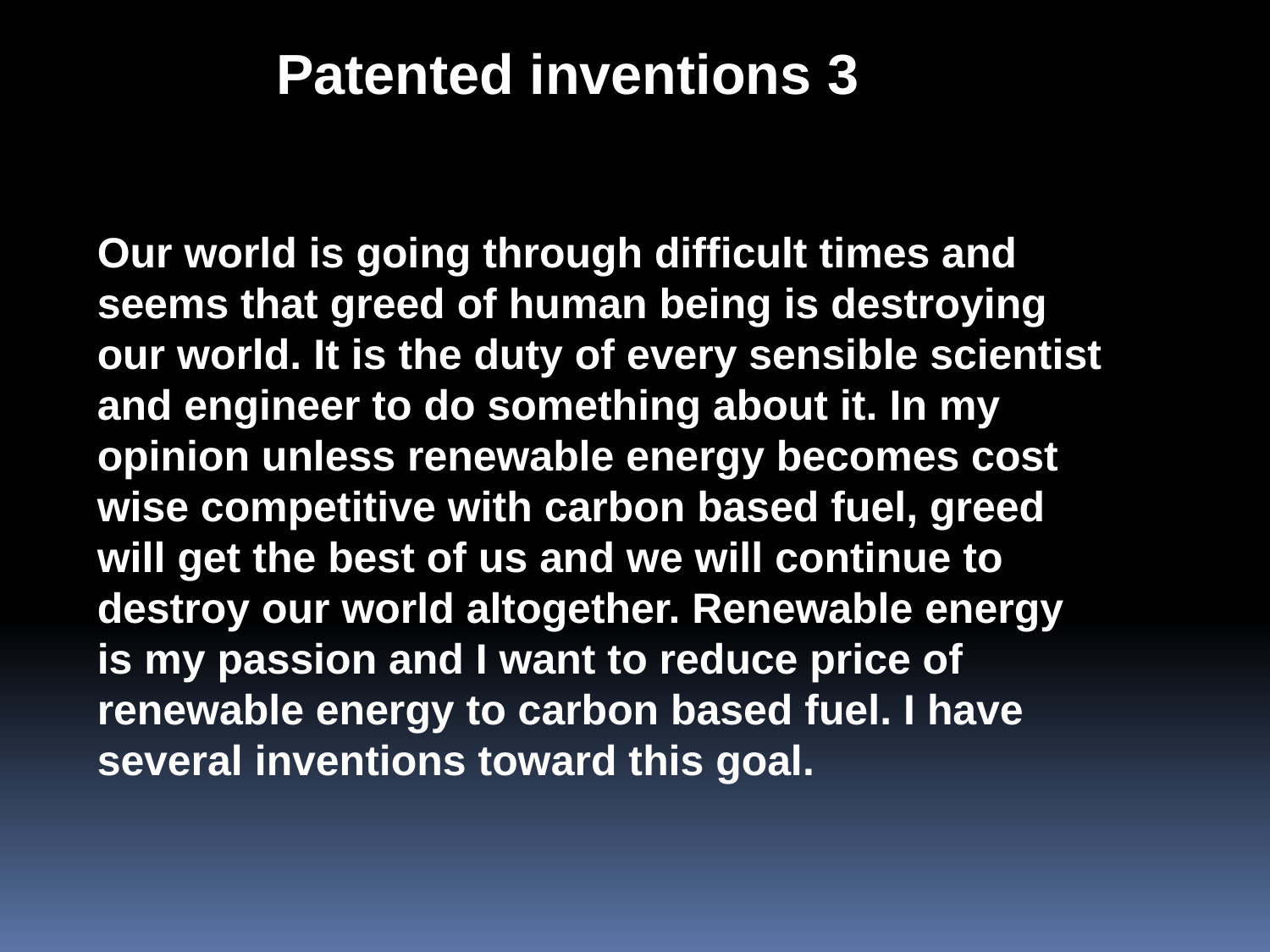

Patented inventions 3
Our world is going through difficult times and seems that greed of human being is destroying our world. It is the duty of every sensible scientist and engineer to do something about it. In my opinion unless renewable energy becomes cost wise competitive with carbon based fuel, greed will get the best of us and we will continue to destroy our world altogether. Renewable energy is my passion and I want to reduce price of renewable energy to carbon based fuel. I have several inventions toward this goal.